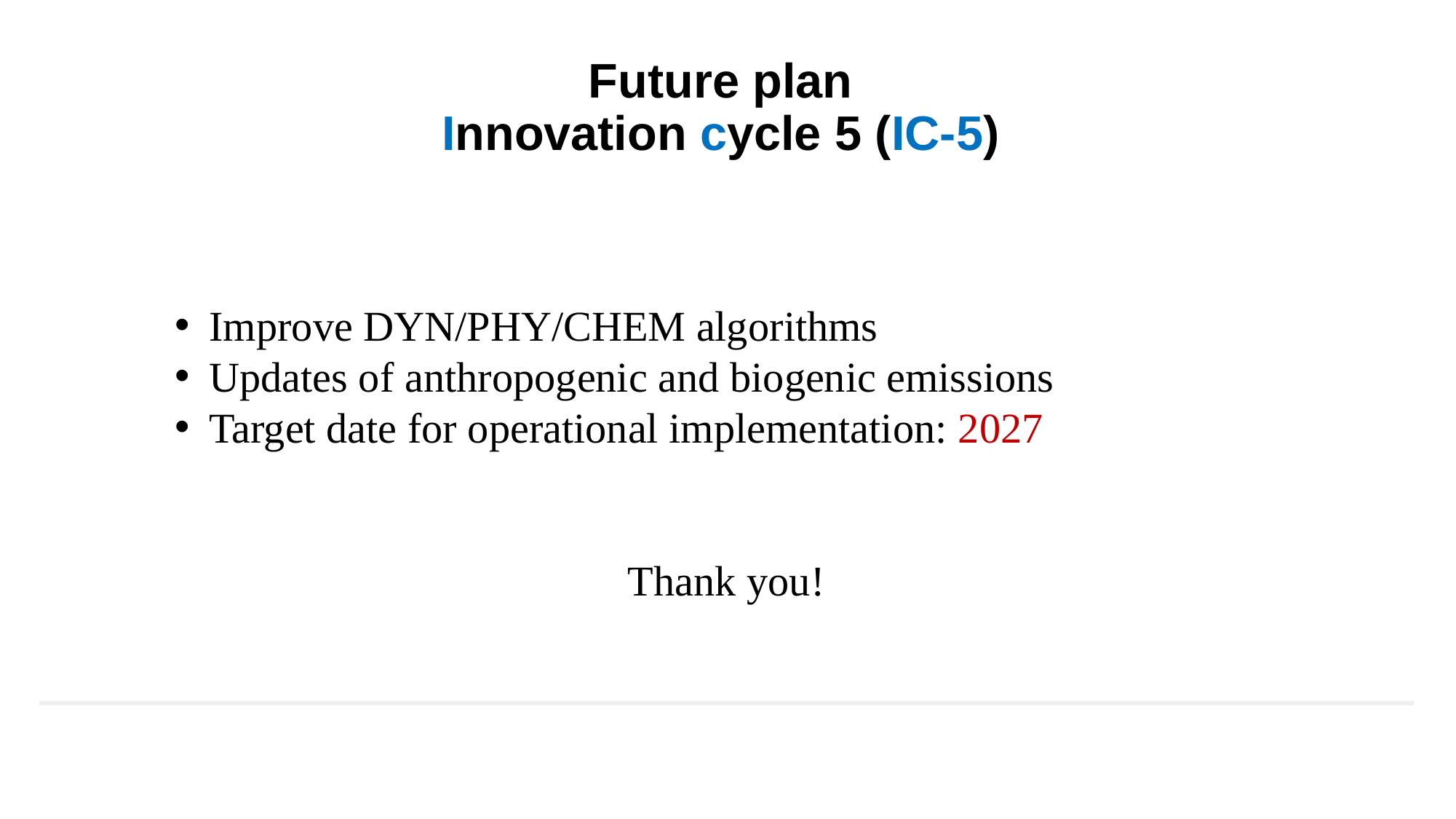

# Future plan Innovation cycle 5 (IC-5)
Improve DYN/PHY/CHEM algorithms
Updates of anthropogenic and biogenic emissions
Target date for operational implementation: 2027

Thank you!